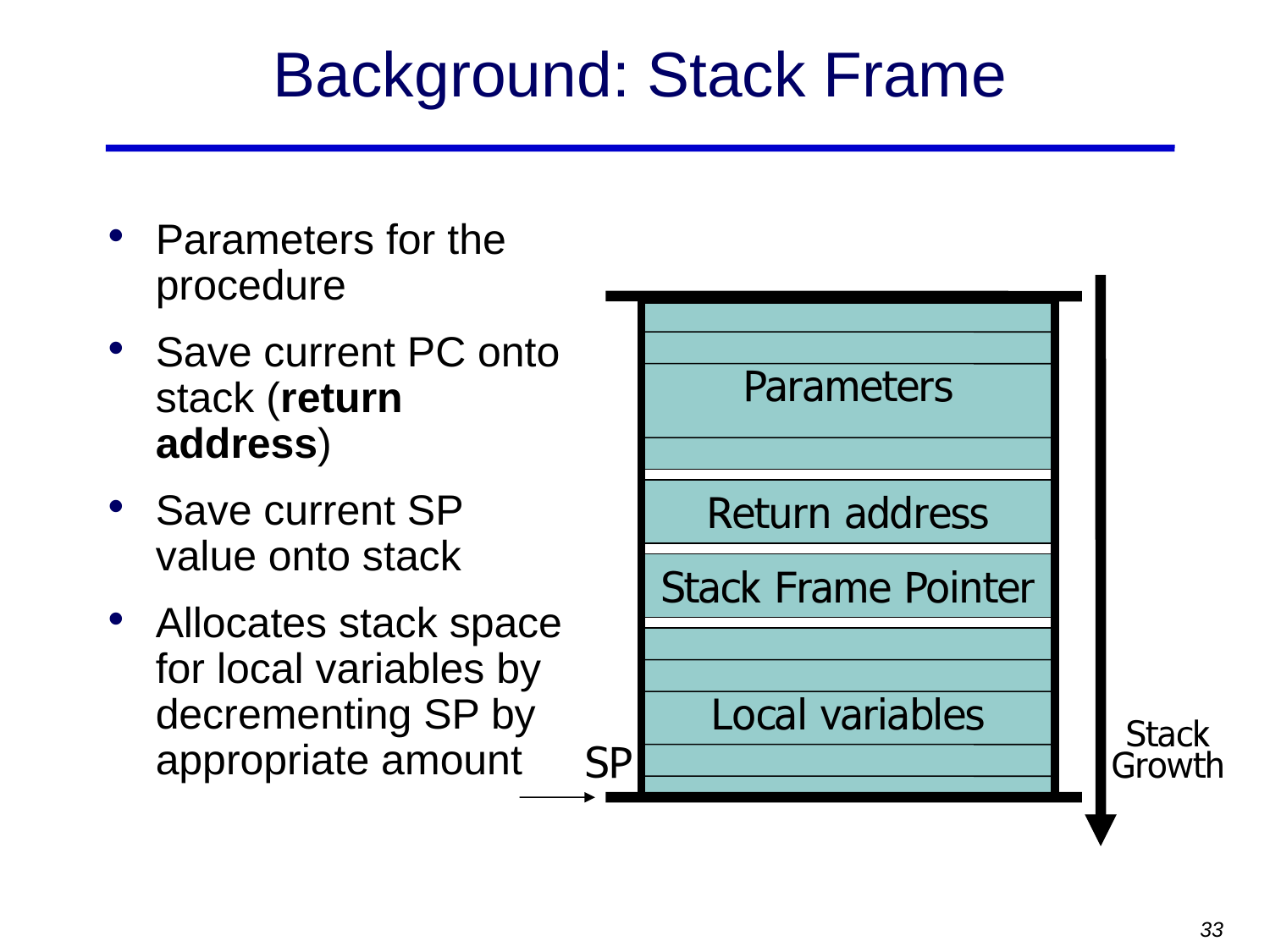

# Background: Stack Frame
Parameters for the procedure
Save current PC onto stack (return address)
Save current SP value onto stack
Allocates stack space for local variables by decrementing SP by appropriate amount

Parameters

Return address
Stack Frame Pointer
Local variables

Stack
Growth
SP

33